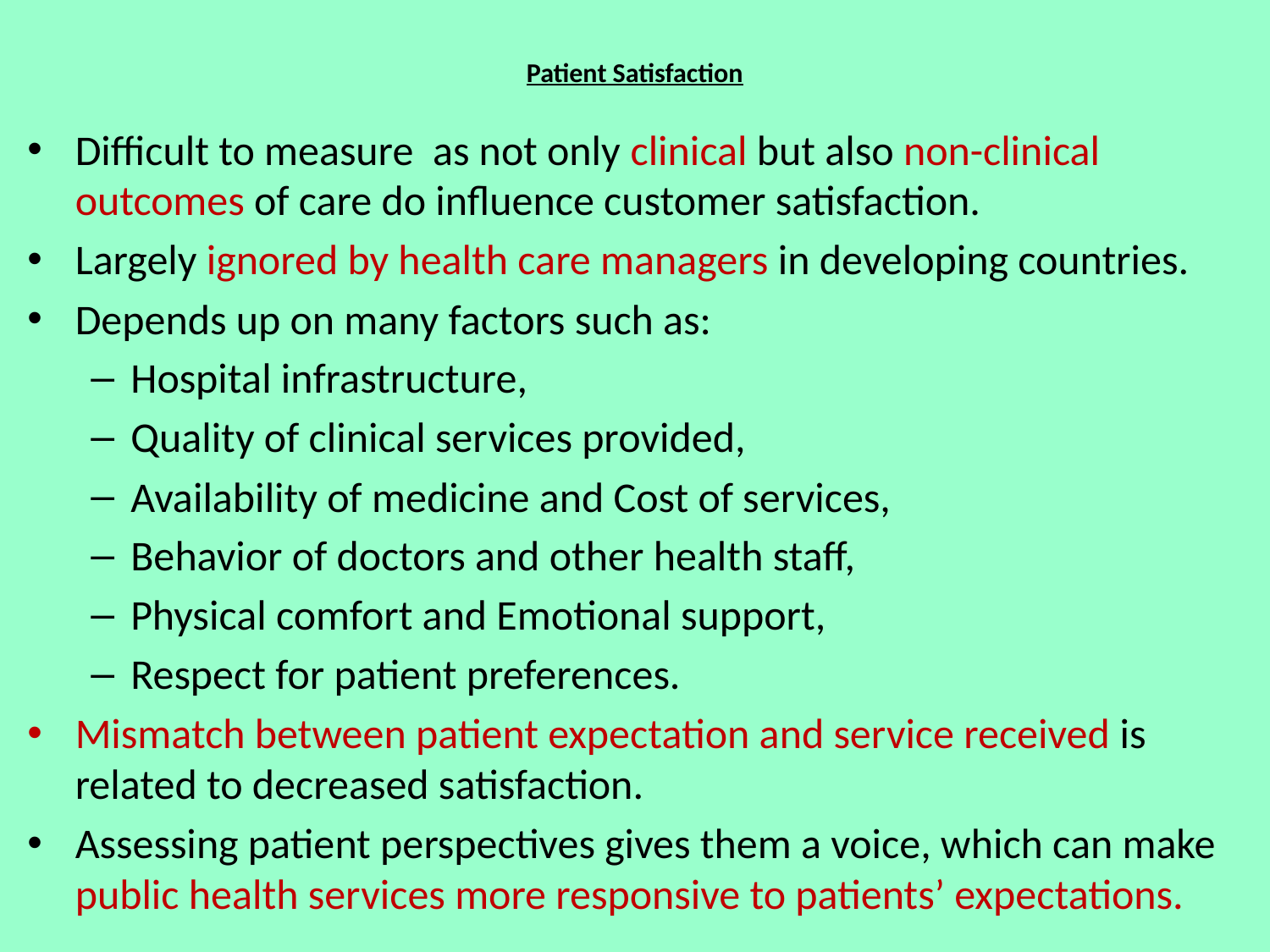

# Patient Satisfaction
Difficult to measure  as not only clinical but also non-clinical outcomes of care do influence customer satisfaction.
Largely ignored by health care managers in developing countries.
Depends up on many factors such as:
Hospital infrastructure,
Quality of clinical services provided,
Availability of medicine and Cost of services,
Behavior of doctors and other health staff,
Physical comfort and Emotional support,
Respect for patient preferences.
Mismatch between patient expectation and service received is related to decreased satisfaction.
Assessing patient perspectives gives them a voice, which can make public health services more responsive to patients’ expectations.